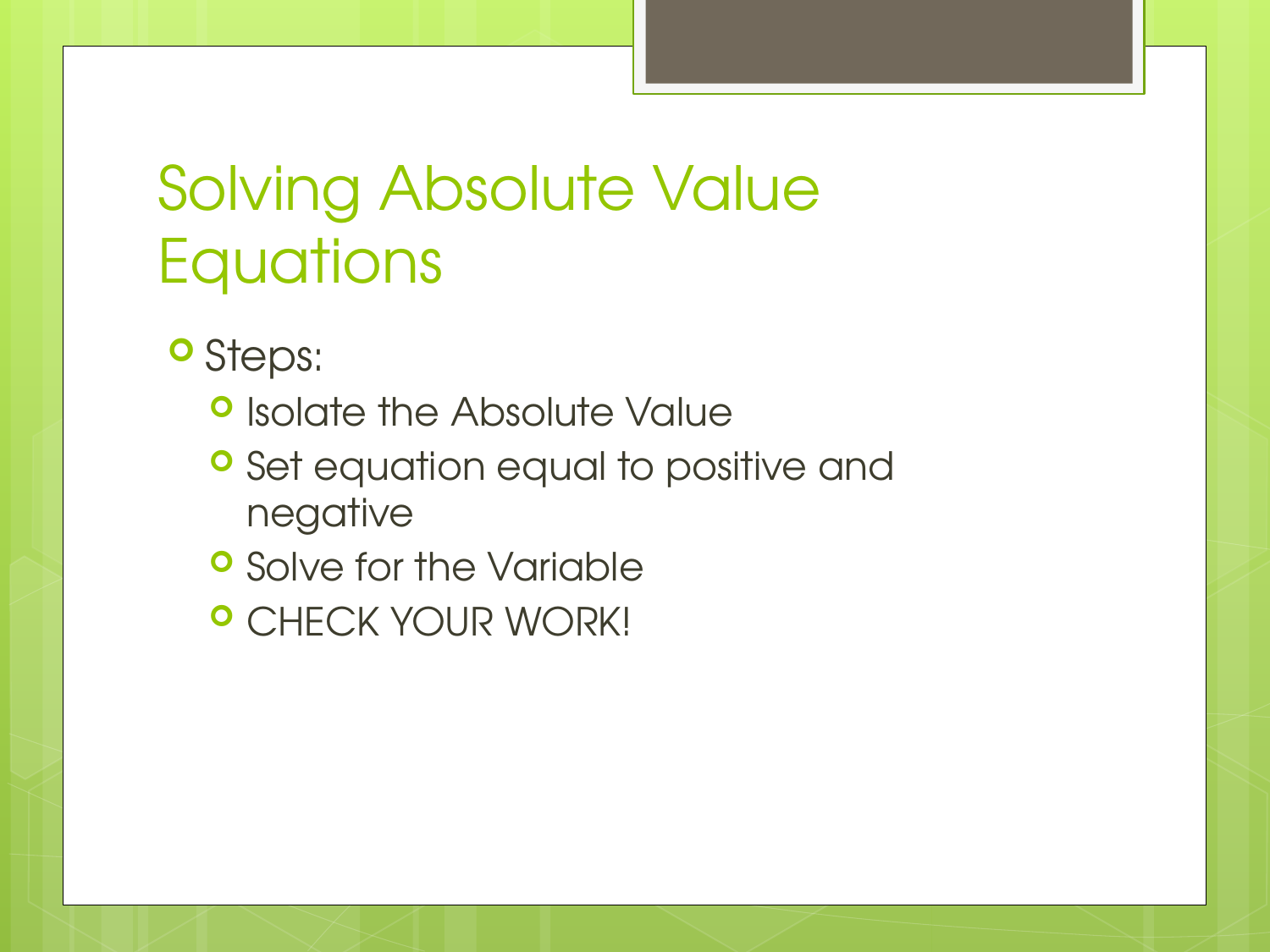

# Solving Absolute Value Equations
Steps:
Isolate the Absolute Value
Set equation equal to positive and negative
Solve for the Variable
CHECK YOUR WORK!